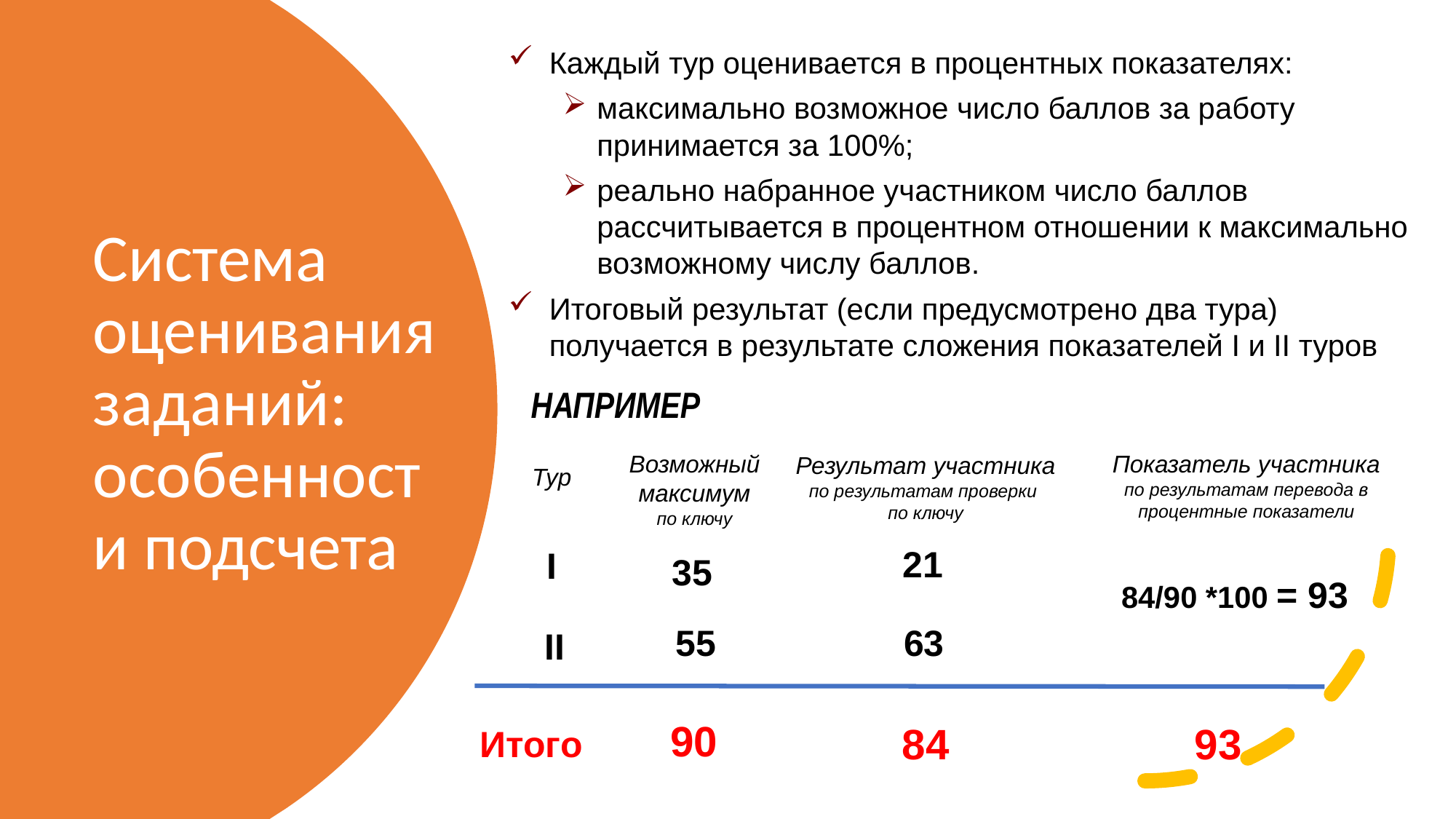

Каждый тур оценивается в процентных показателях:
максимально возможное число баллов за работу принимается за 100%;
реально набранное участником число баллов рассчитывается в процентном отношении к максимально возможному числу баллов.
Итоговый результат (если предусмотрено два тура) получается в результате сложения показателей I и II туров

Система оценивания заданий: особенности подсчета

НАПРИМЕР
Показатель участника
по результатам перевода в процентные показатели
Возможный максимум
по ключу
Результат участника
по результатам проверки
по ключу
Тур
21
I
35
84/90 *100 = 93
63
55
II
90
93
Итого
84